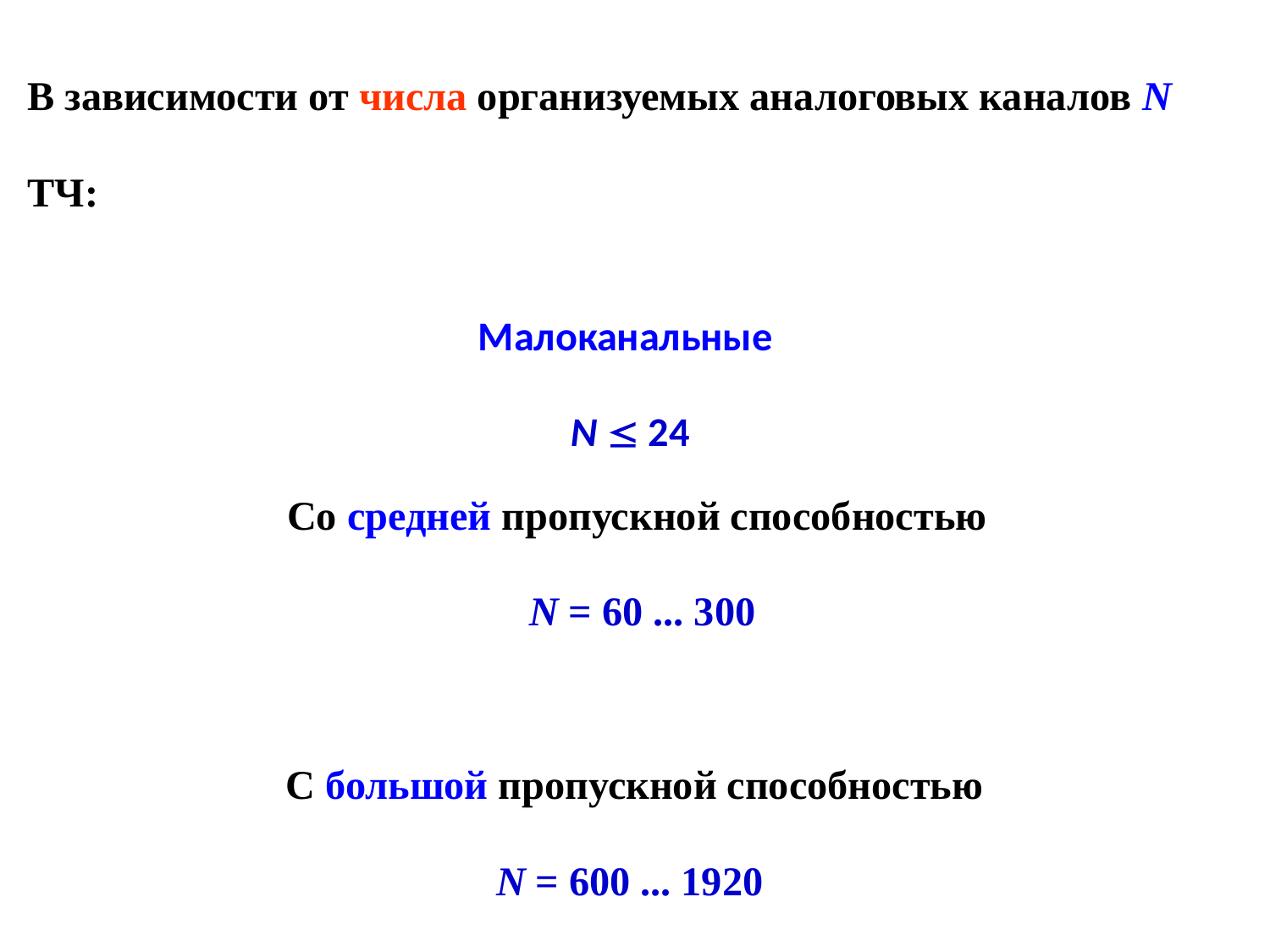

В зависимости от числа организуемых аналоговых каналов N  ТЧ:
Малоканальные
N ≤ 24
Со средней пропускной способностью
 N = 60 ... 300
С большой пропускной способностью
N = 600 ... 1920